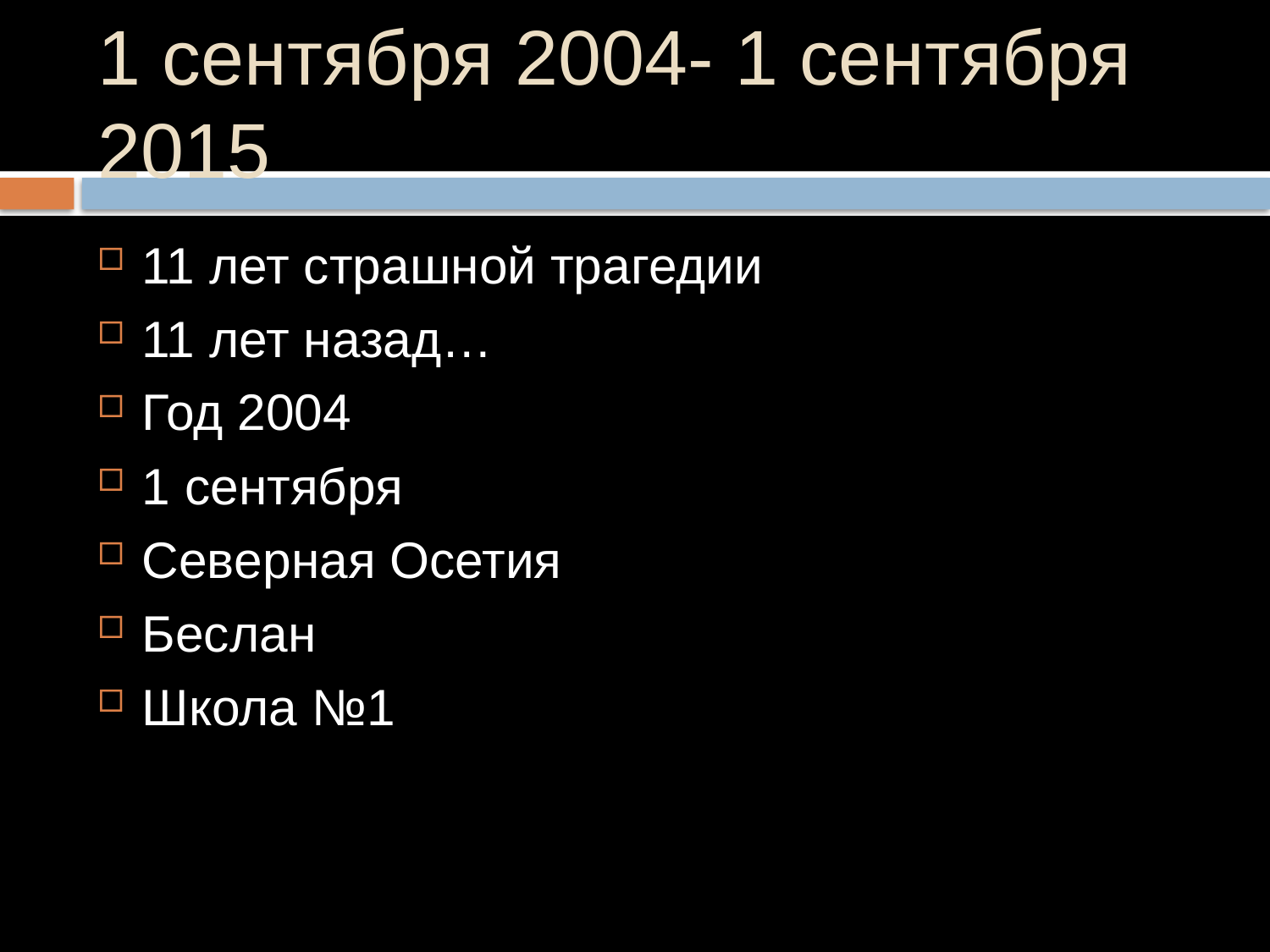

# 1 сентября 2004- 1 сентября 2015
11 лет страшной трагедии
11 лет назад…
Год 2004
1 сентября
Северная Осетия
Беслан
Школа №1